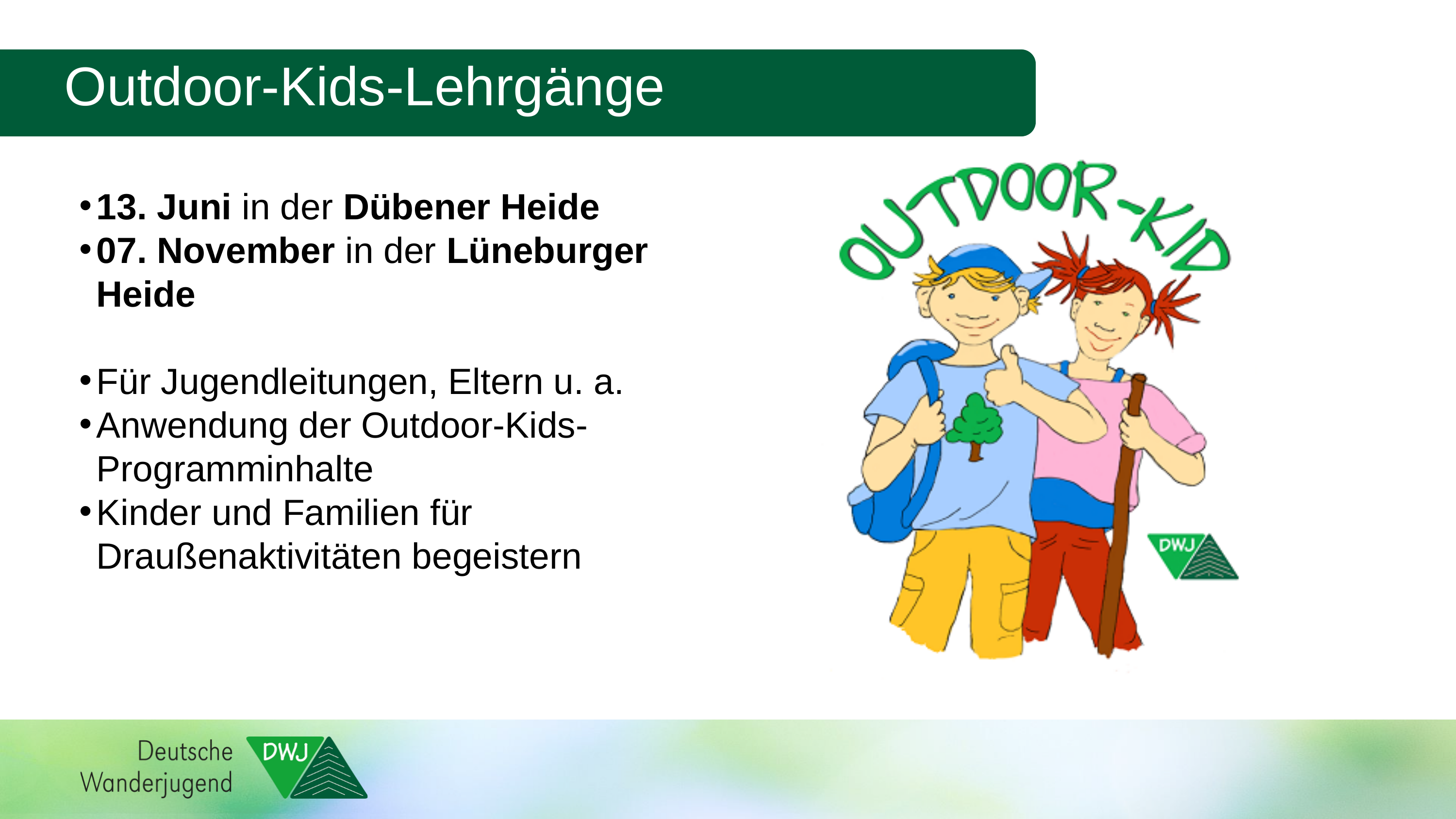

Outdoor-Kids-Lehrgänge

13. Juni in der Dübener Heide
07. November in der Lüneburger Heide

Für Jugendleitungen, Eltern u. a.
Anwendung der Outdoor-Kids-Programminhalte
Kinder und Familien für Draußenaktivitäten begeistern